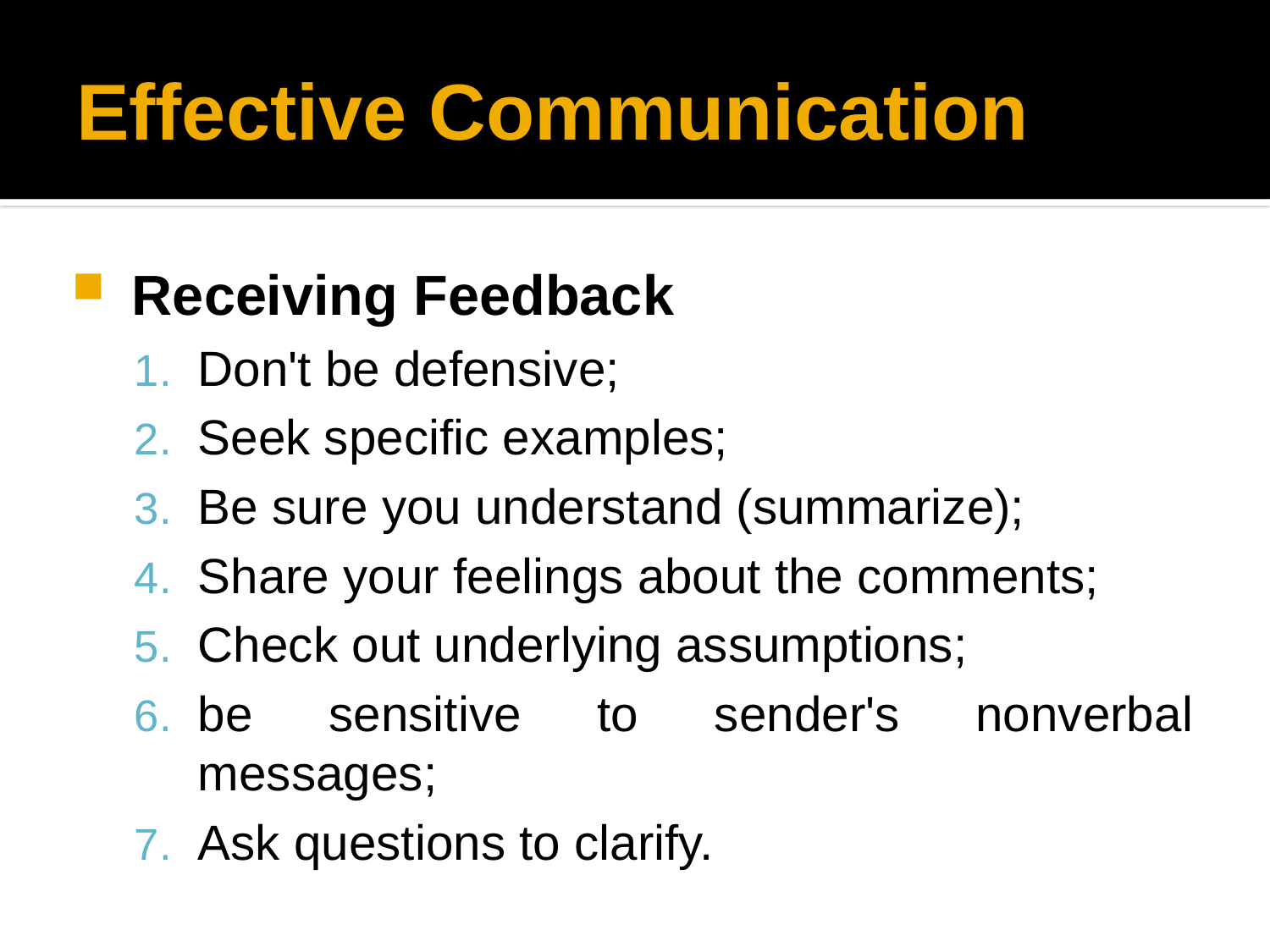

# Effective Communication
Receiving Feedback
Don't be defensive;
Seek specific examples;
Be sure you understand (summarize);
Share your feelings about the comments;
Check out underlying assumptions;
be sensitive to sender's nonverbal messages;
Ask questions to clarify.